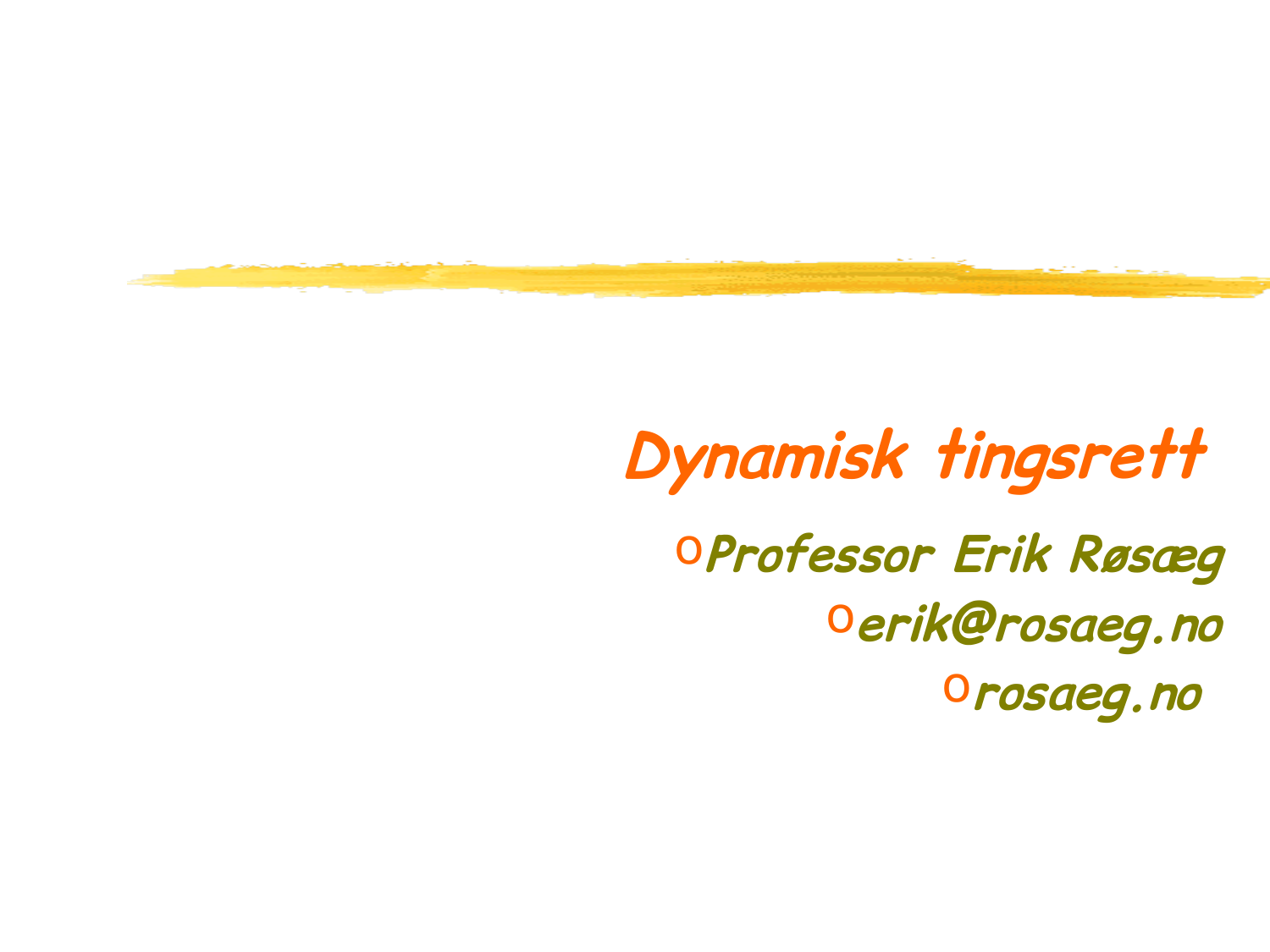

# Dynamisk tingsrett
Professor Erik Røsæg
erik@rosaeg.no
rosaeg.no